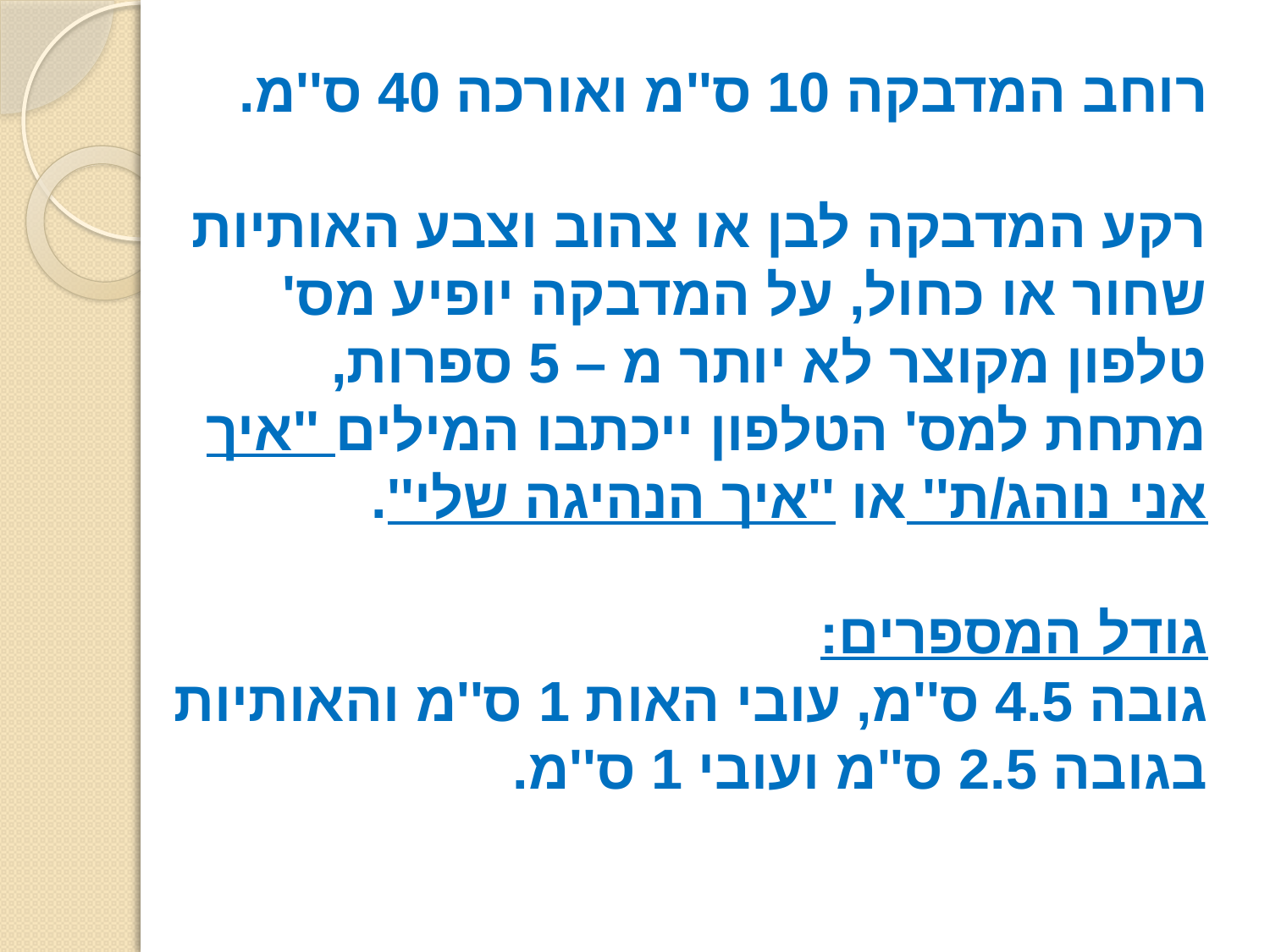

רוחב המדבקה 10 ס''מ ואורכה 40 ס''מ.

רקע המדבקה לבן או צהוב וצבע האותיות שחור או כחול, על המדבקה יופיע מס' טלפון מקוצר לא יותר מ – 5 ספרות, מתחת למס' הטלפון ייכתבו המילים ''איך אני נוהג/ת'' או ''איך הנהיגה שלי''.

גודל המספרים:
גובה 4.5 ס''מ, עובי האות 1 ס''מ והאותיות בגובה 2.5 ס''מ ועובי 1 ס''מ.